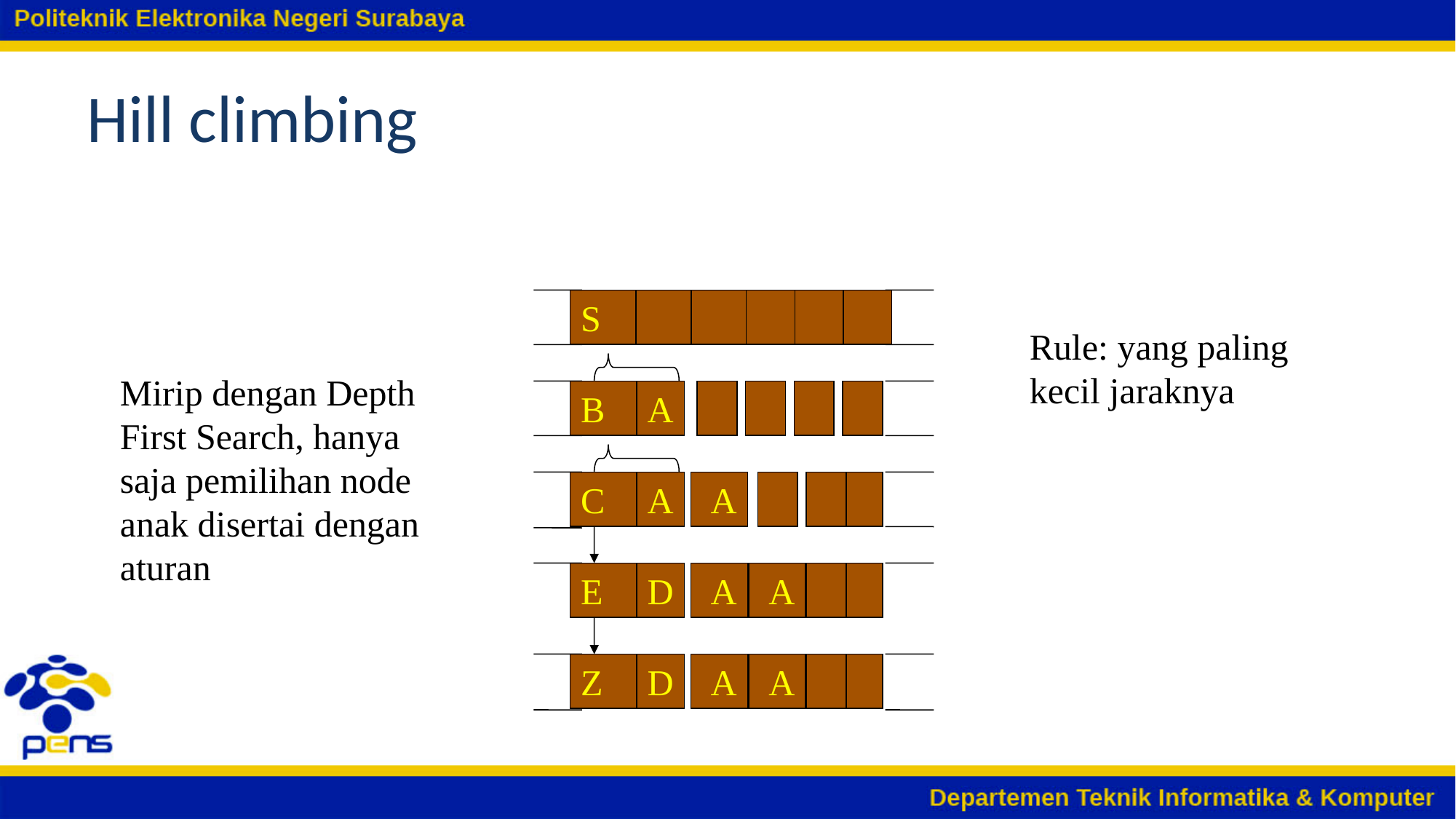

# Hill climbing

S

B
A

C
A
 A

E
D
 A
 A

Z
D
 A
 A

Rule: yang paling kecil jaraknya
Mirip dengan Depth First Search, hanya saja pemilihan node anak disertai dengan aturan